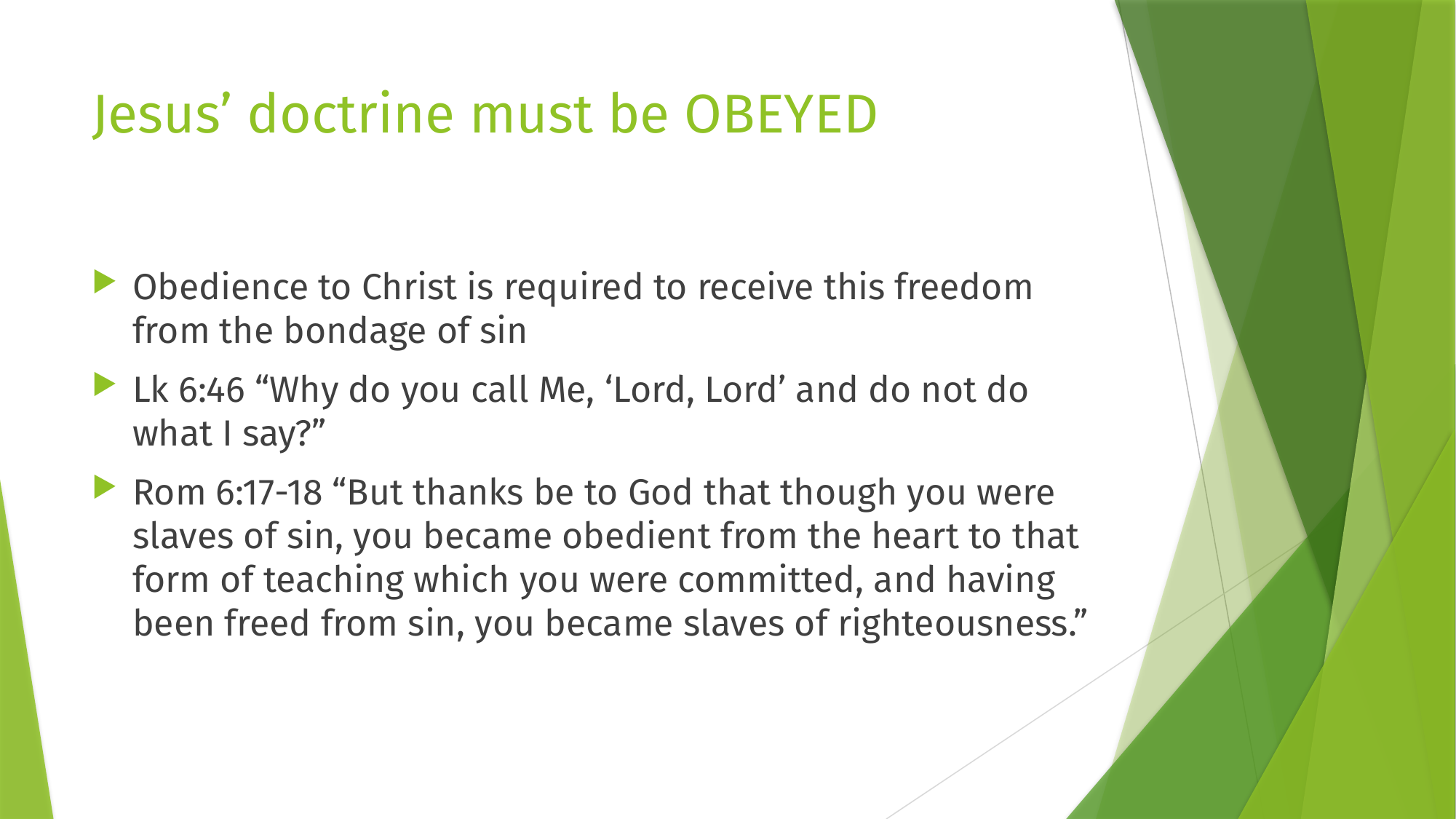

# Jesus’ doctrine must be OBEYED
Obedience to Christ is required to receive this freedom from the bondage of sin
Lk 6:46 “Why do you call Me, ‘Lord, Lord’ and do not do what I say?”
Rom 6:17-18 “But thanks be to God that though you were slaves of sin, you became obedient from the heart to that form of teaching which you were committed, and having been freed from sin, you became slaves of righteousness.”